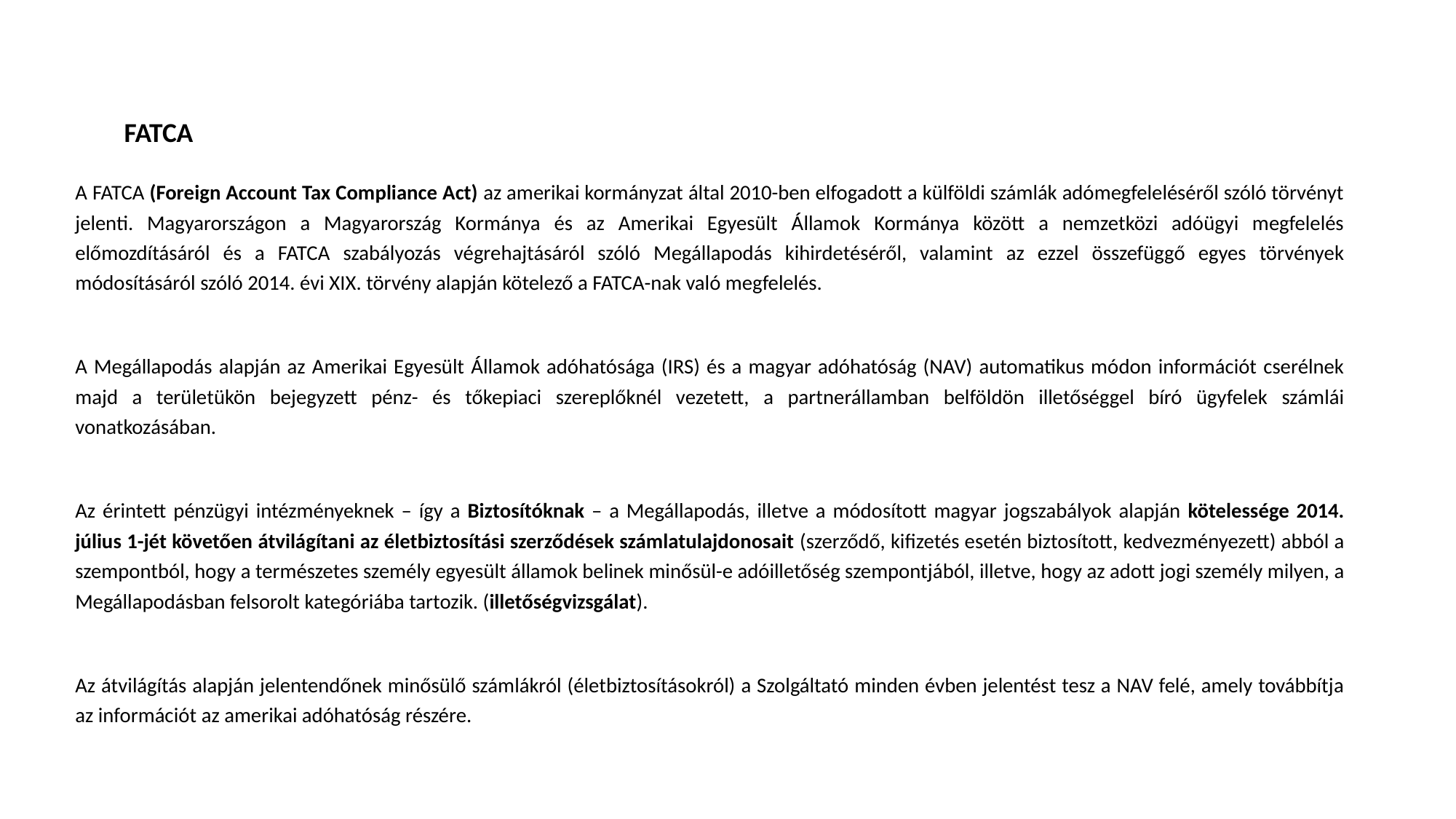

# FATCA
A FATCA (Foreign Account Tax Compliance Act) az amerikai kormányzat által 2010-ben elfogadott a külföldi számlák adómegfeleléséről szóló törvényt jelenti. Magyarországon a Magyarország Kormánya és az Amerikai Egyesült Államok Kormánya között a nemzetközi adóügyi megfelelés előmozdításáról és a FATCA szabályozás végrehajtásáról szóló Megállapodás kihirdetéséről, valamint az ezzel összefüggő egyes törvények módosításáról szóló 2014. évi XIX. törvény alapján kötelező a FATCA-nak való megfelelés.

A Megállapodás alapján az Amerikai Egyesült Államok adóhatósága (IRS) és a magyar adóhatóság (NAV) automatikus módon információt cserélnek majd a területükön bejegyzett pénz- és tőkepiaci szereplőknél vezetett, a partnerállamban belföldön illetőséggel bíró ügyfelek számlái vonatkozásában.

Az érintett pénzügyi intézményeknek – így a Biztosítóknak – a Megállapodás, illetve a módosított magyar jogszabályok alapján kötelessége 2014. július 1-jét követően átvilágítani az életbiztosítási szerződések számlatulajdonosait (szerződő, kifizetés esetén biztosított, kedvezményezett) abból a szempontból, hogy a természetes személy egyesült államok belinek minősül-e adóilletőség szempontjából, illetve, hogy az adott jogi személy milyen, a Megállapodásban felsorolt kategóriába tartozik. (illetőségvizsgálat).

Az átvilágítás alapján jelentendőnek minősülő számlákról (életbiztosításokról) a Szolgáltató minden évben jelentést tesz a NAV felé, amely továbbítja az információt az amerikai adóhatóság részére.